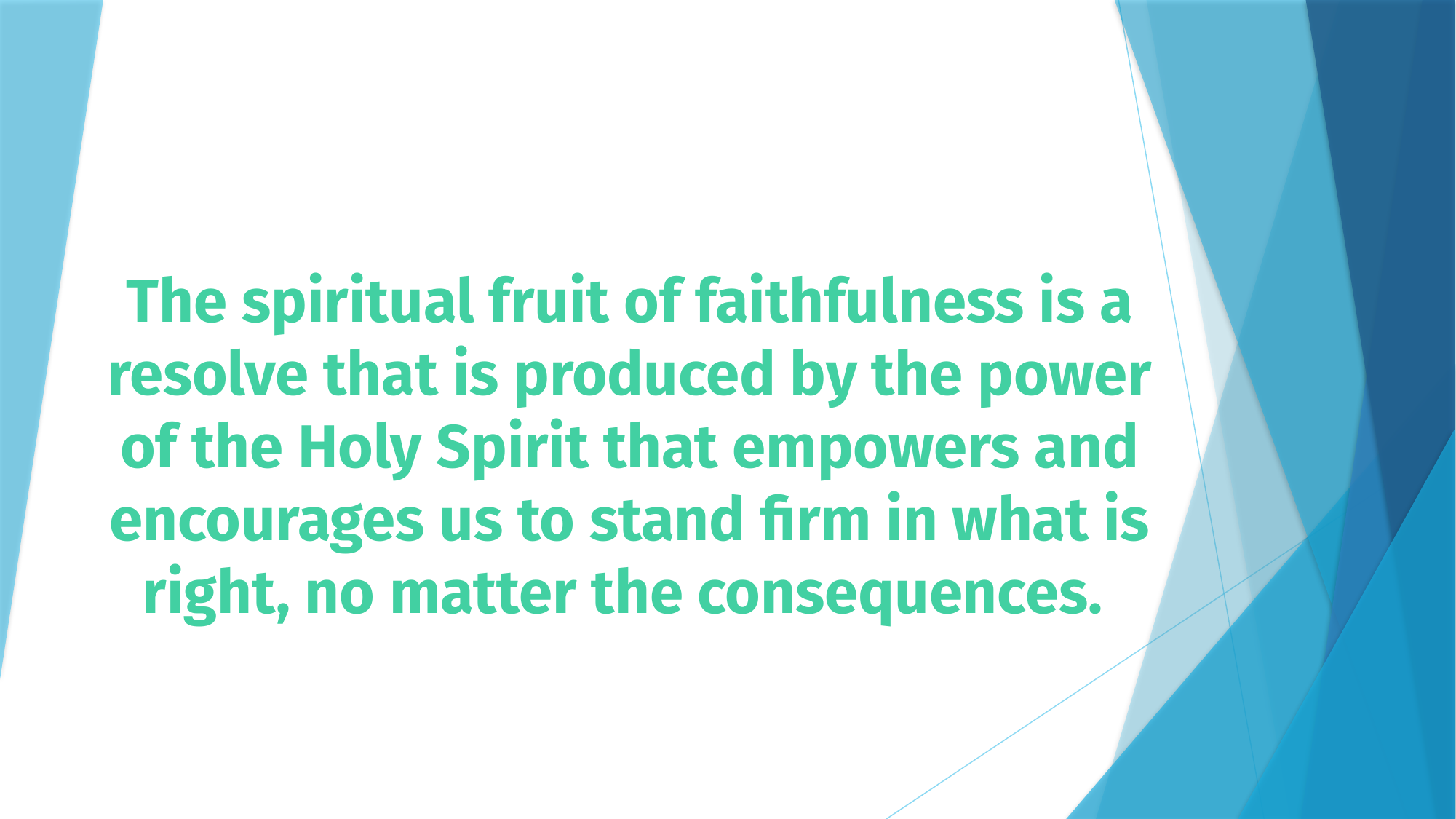

# The spiritual fruit of faithfulness is a resolve that is produced by the power of the Holy Spirit that empowers and encourages us to stand firm in what is right, no matter the consequences.